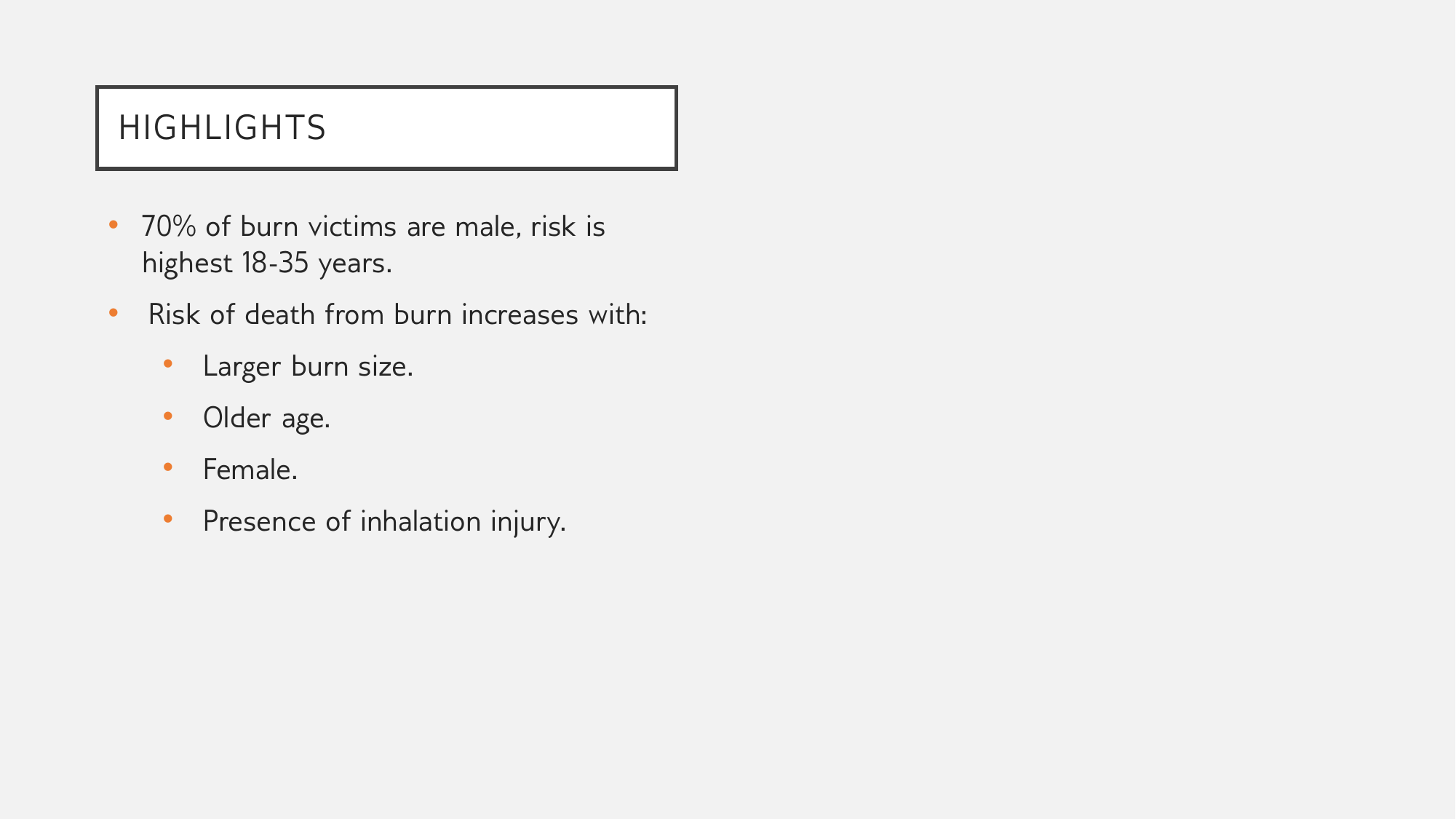

# Highlights
70% of burn victims are male, risk is highest 18-35 years.
Risk of death from burn increases with:
Larger burn size.
Older age.
Female.
Presence of inhalation injury.